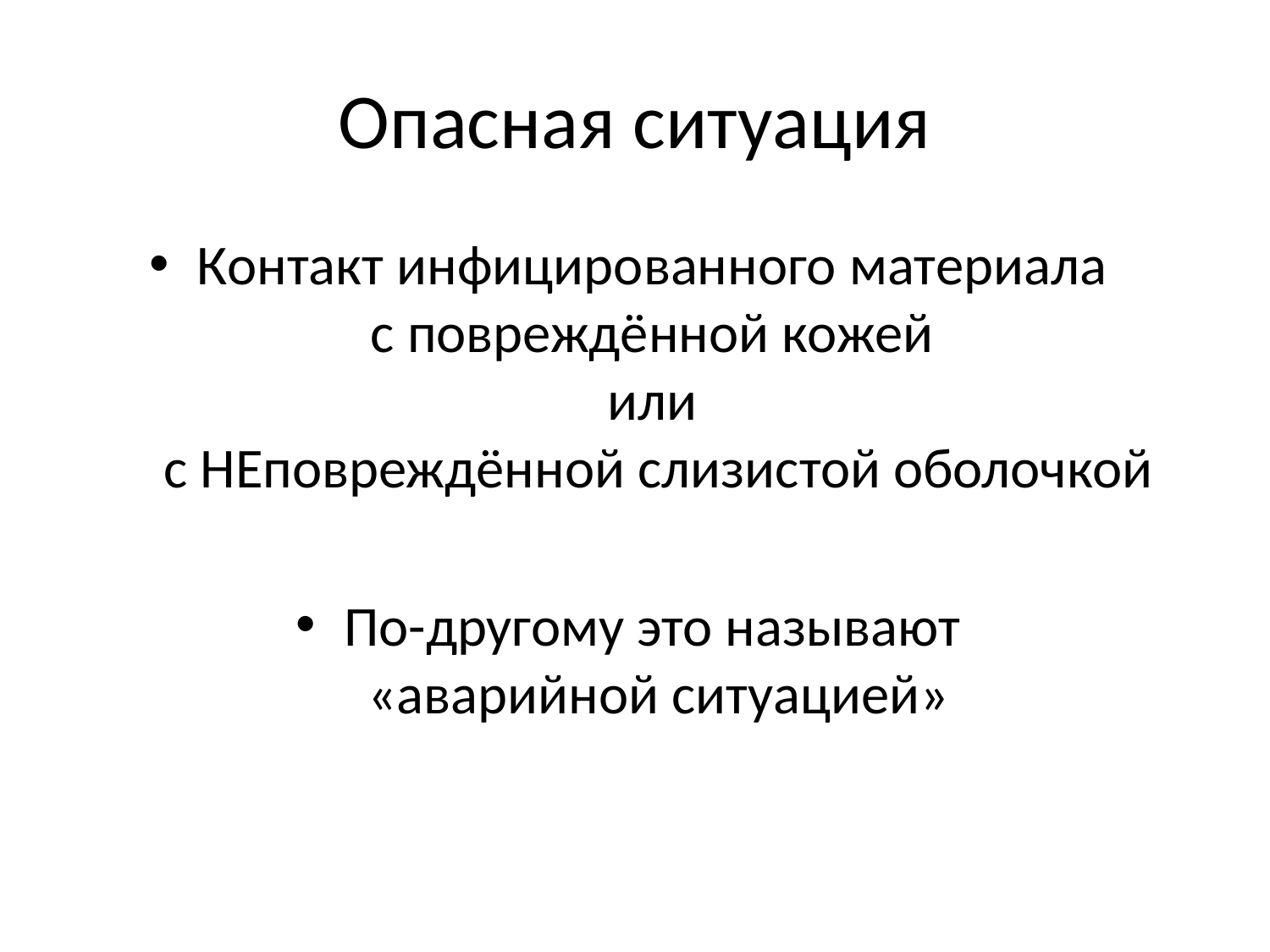

# Опасная ситуация
Контакт инфицированного материала
с повреждённой кожей
или
с НЕповреждённой слизистой оболочкой

По-другому это называют
«аварийной ситуацией»